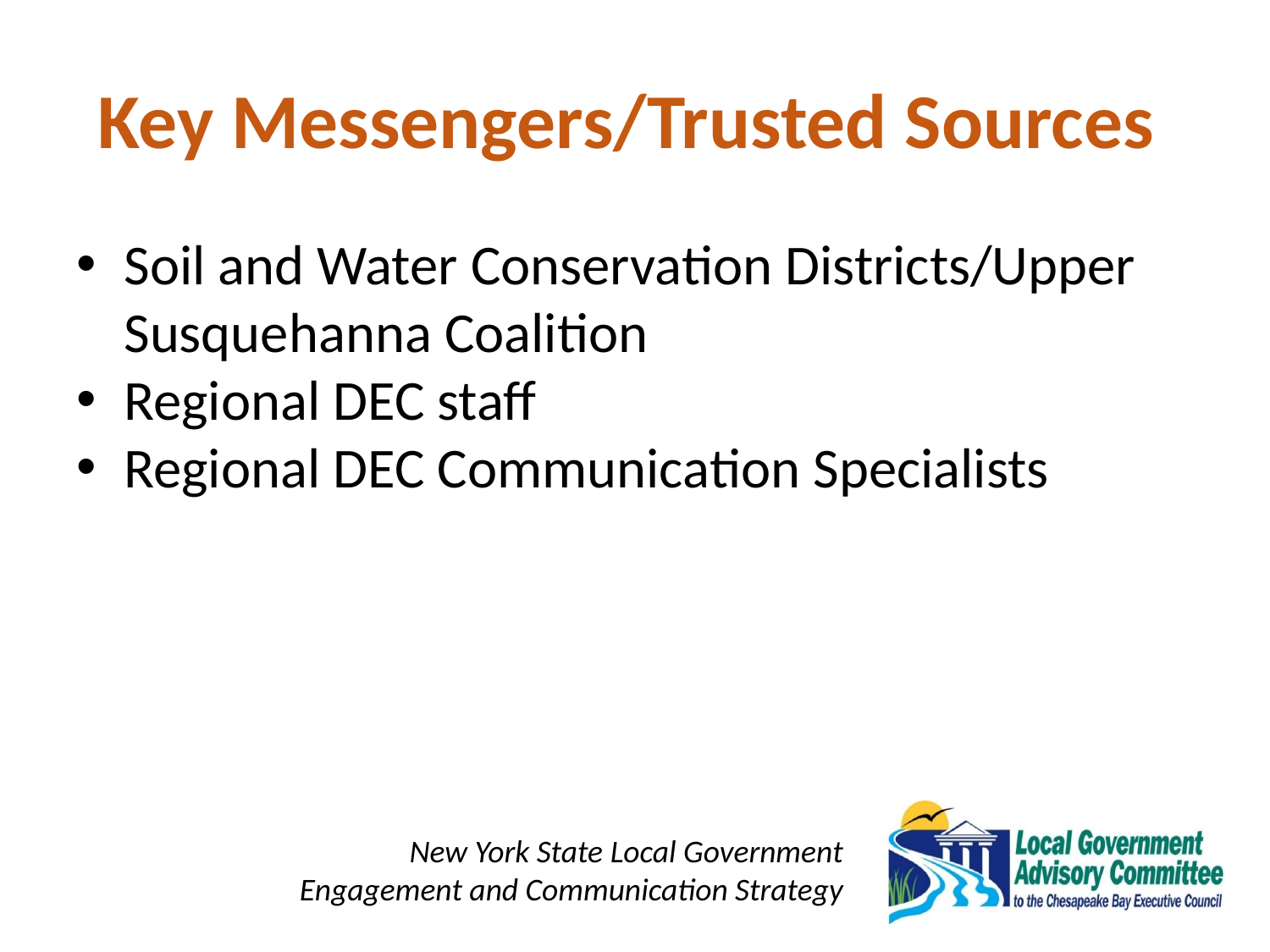

# Key Messengers/Trusted Sources
Soil and Water Conservation Districts/Upper Susquehanna Coalition
Regional DEC staff
Regional DEC Communication Specialists

New York State Local Government
Engagement and Communication Strategy